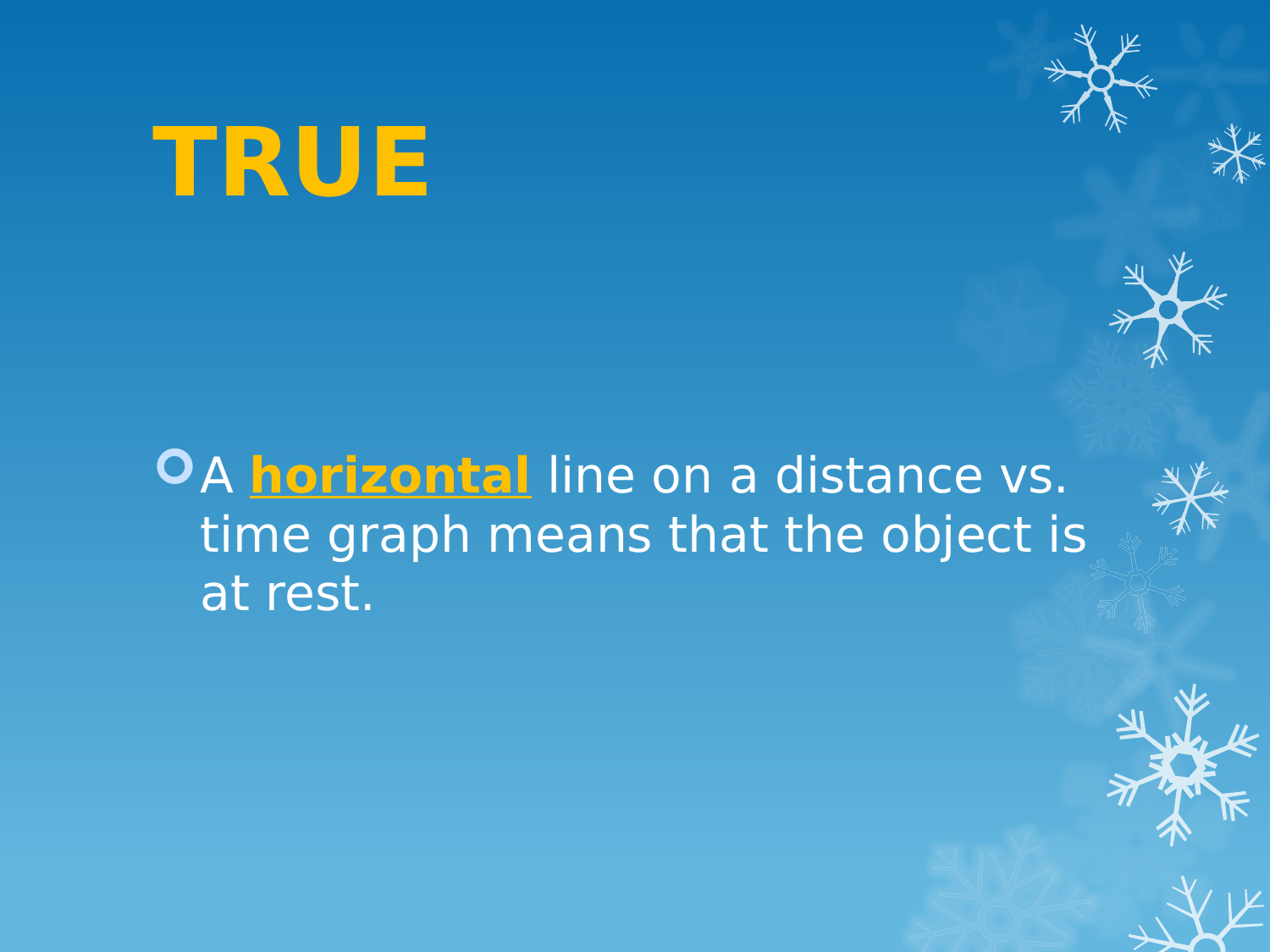

# TRUE
A horizontal line on a distance vs. time graph means that the object is at rest.